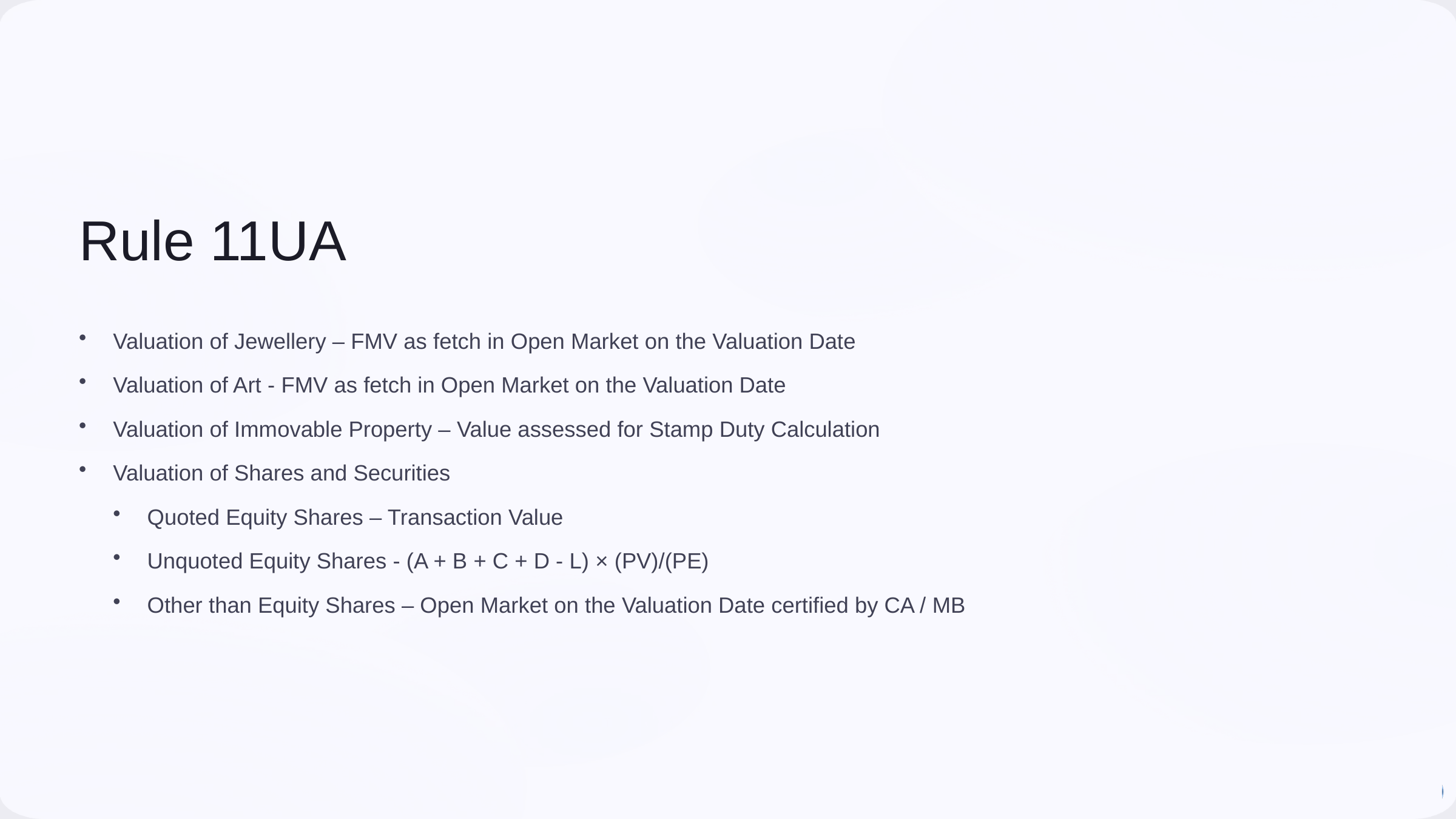

Rule 11UA
Valuation of Jewellery – FMV as fetch in Open Market on the Valuation Date
Valuation of Art - FMV as fetch in Open Market on the Valuation Date
Valuation of Immovable Property – Value assessed for Stamp Duty Calculation
Valuation of Shares and Securities
Quoted Equity Shares – Transaction Value
Unquoted Equity Shares - (A + B + C + D - L) × (PV)/(PE)
Other than Equity Shares – Open Market on the Valuation Date certified by CA / MB